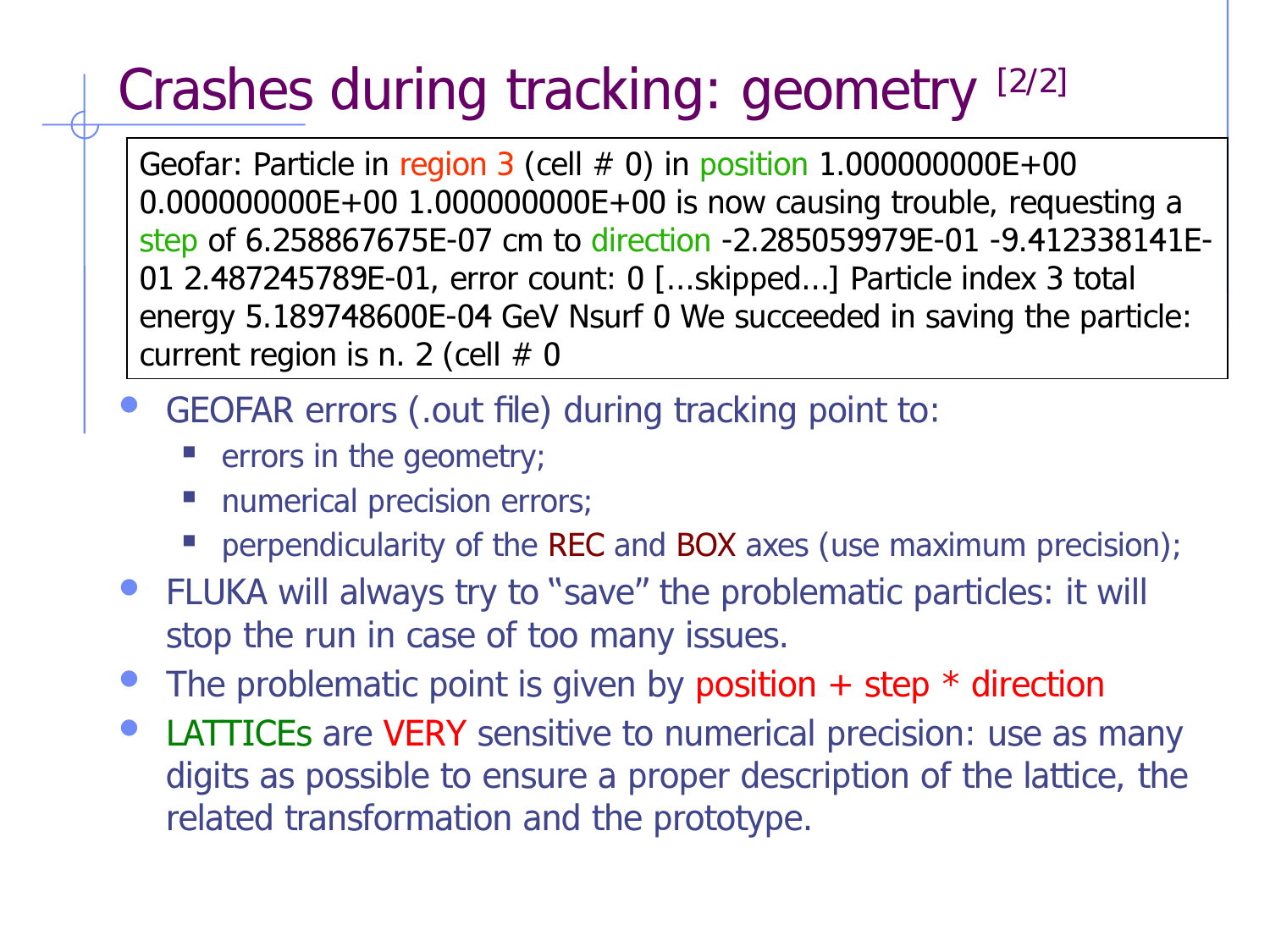

Crashes during tracking: geometry [2/2]
Geofar: Particle in region 3 (cell # 0) in position 1.000000000E+00 0.000000000E+00 1.000000000E+00 is now causing trouble, requesting a step of 6.258867675E-07 cm to direction -2.285059979E-01 -9.412338141E-01 2.487245789E-01, error count: 0 [...skipped...] Particle index 3 total energy 5.189748600E-04 GeV Nsurf 0 We succeeded in saving the particle: current region is n. 2 (cell # 0
GEOFAR errors (.out file) during tracking point to:
errors in the geometry;
numerical precision errors;
perpendicularity of the REC and BOX axes (use maximum precision);
FLUKA will always try to “save” the problematic particles: it will stop the run in case of too many issues.
The problematic point is given by position + step * direction
LATTICEs are VERY sensitive to numerical precision: use as many digits as possible to ensure a proper description of the lattice, the related transformation and the prototype.